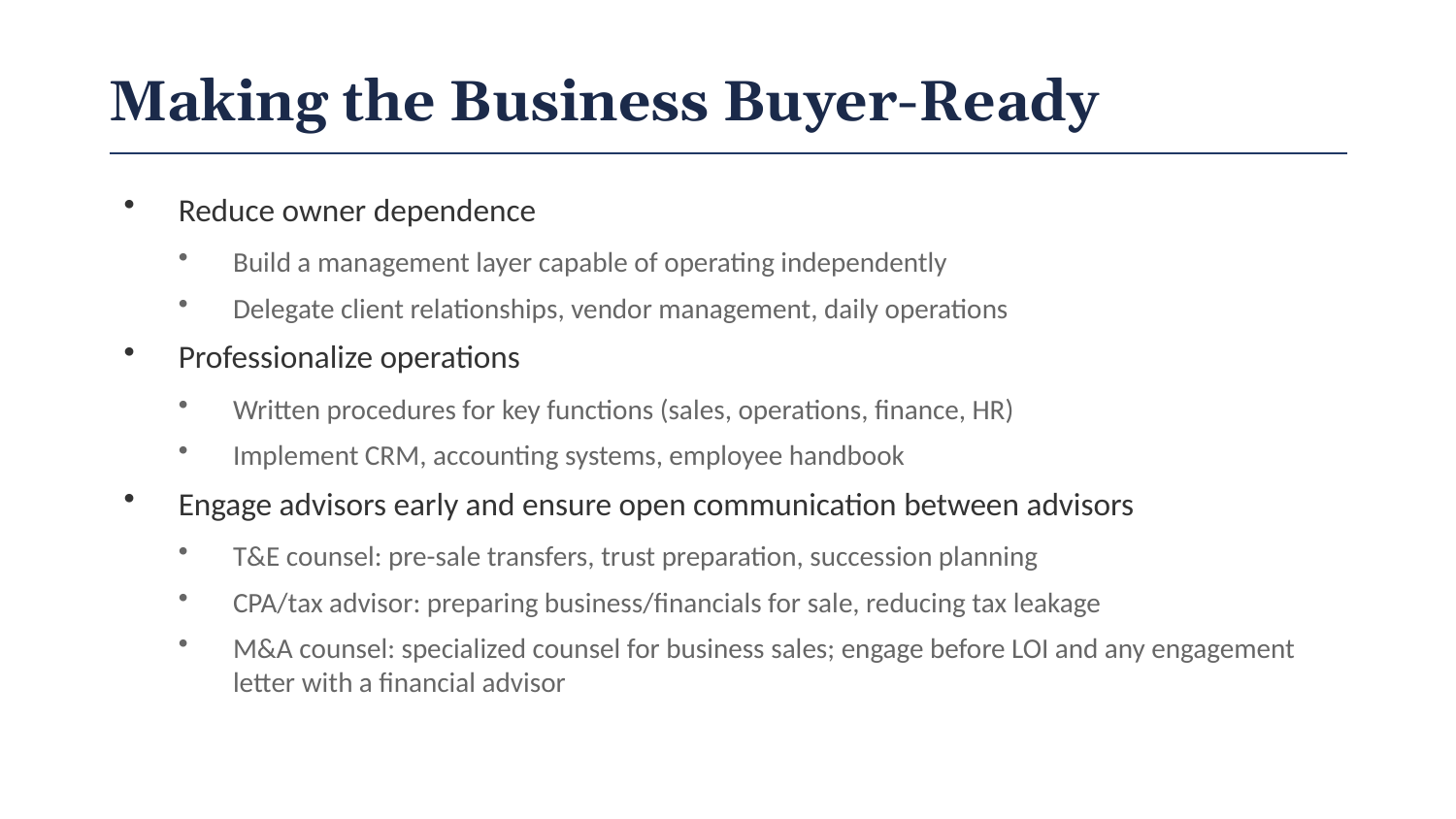

Making the Business Buyer-Ready
Reduce owner dependence
Build a management layer capable of operating independently
Delegate client relationships, vendor management, daily operations
Professionalize operations
Written procedures for key functions (sales, operations, finance, HR)
Implement CRM, accounting systems, employee handbook
Engage advisors early and ensure open communication between advisors
T&E counsel: pre-sale transfers, trust preparation, succession planning
CPA/tax advisor: preparing business/financials for sale, reducing tax leakage
M&A counsel: specialized counsel for business sales; engage before LOI and any engagement letter with a financial advisor